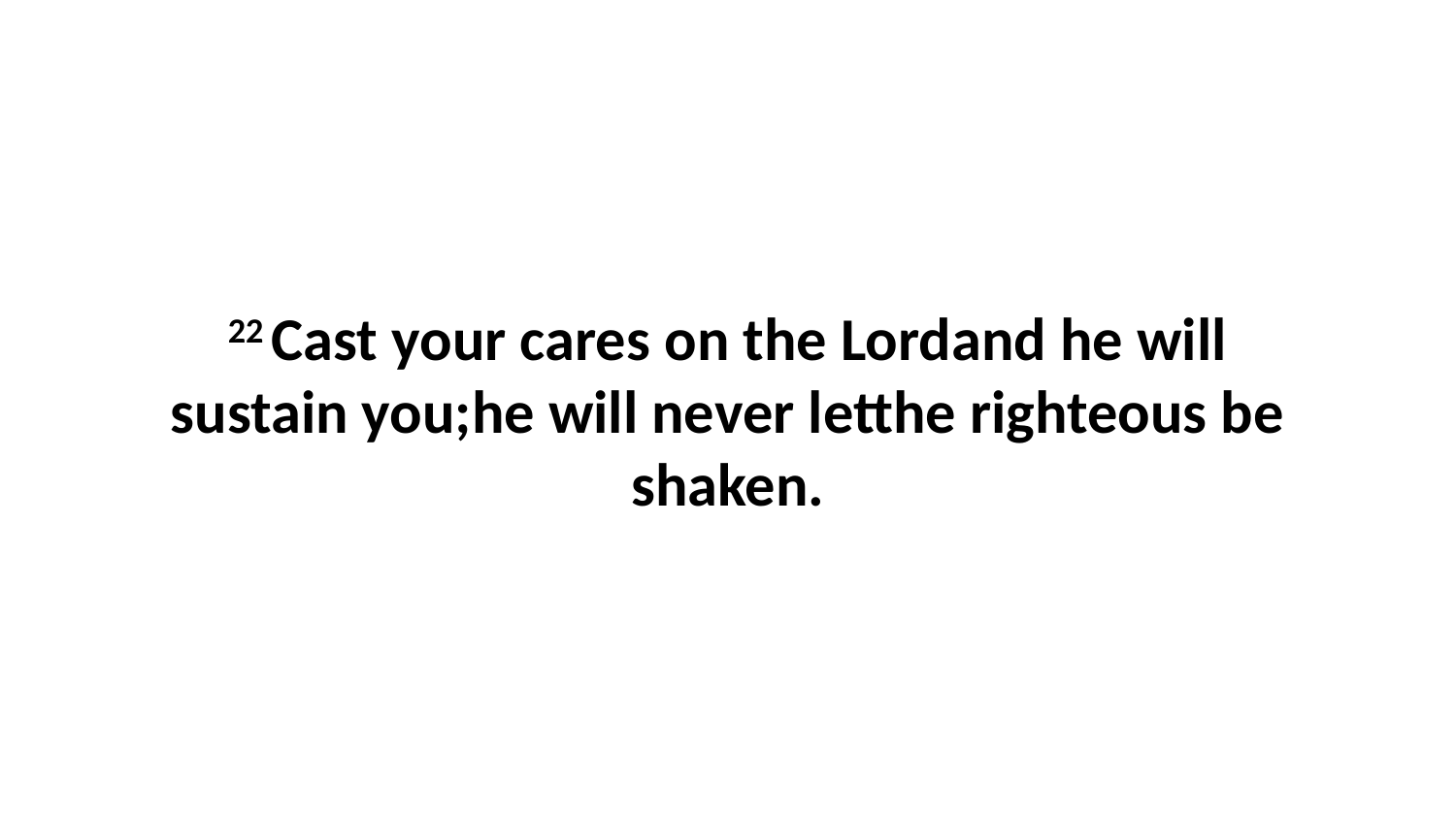

22 Cast your cares on the Lordand he will sustain you;he will never letthe righteous be shaken.